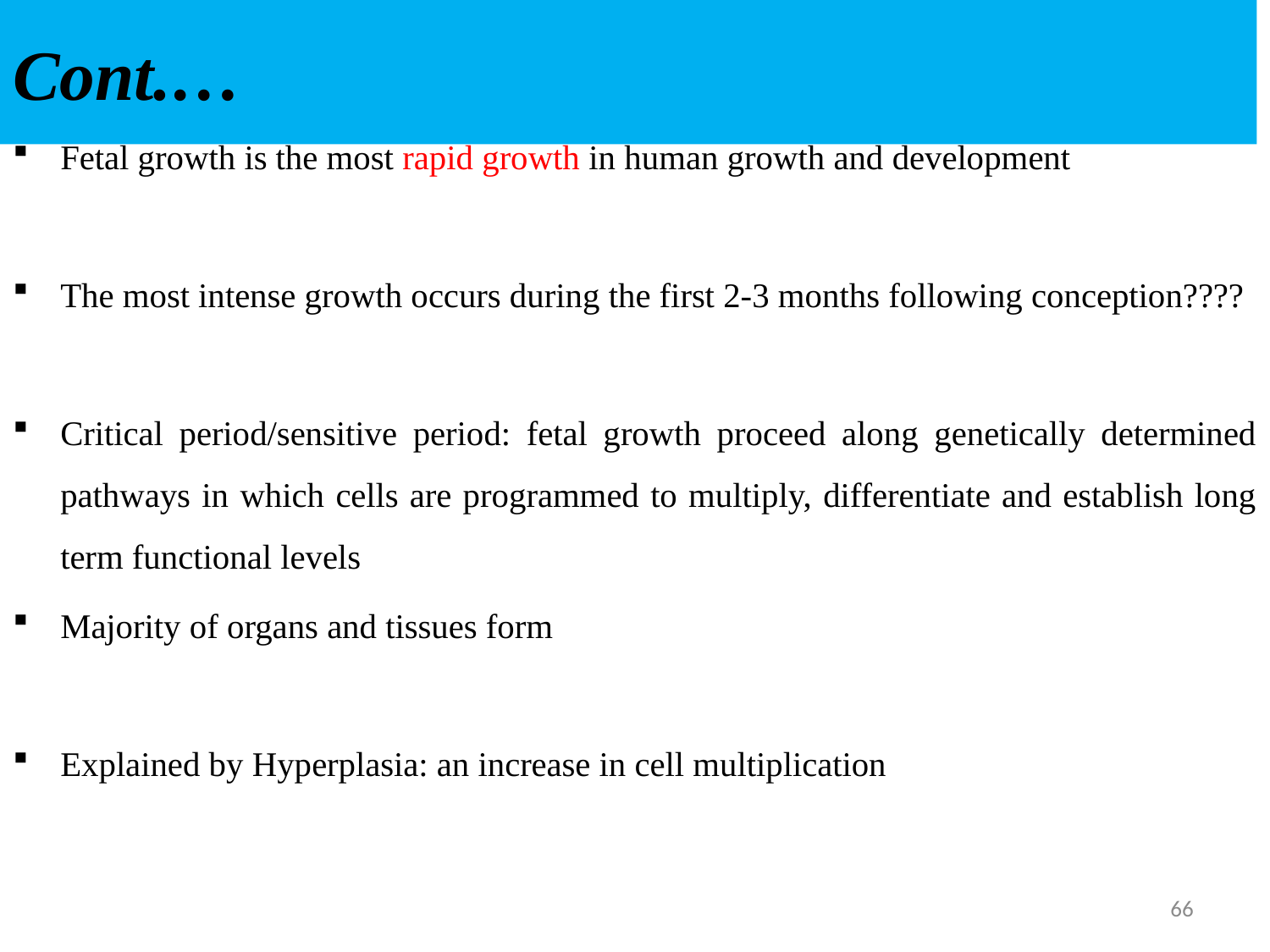

# Cont.…
Fetal growth is the most rapid growth in human growth and development

The most intense growth occurs during the first 2-3 months following conception????

Critical period/sensitive period: fetal growth proceed along genetically determined pathways in which cells are programmed to multiply, differentiate and establish long term functional levels
Majority of organs and tissues form

Explained by Hyperplasia: an increase in cell multiplication

66